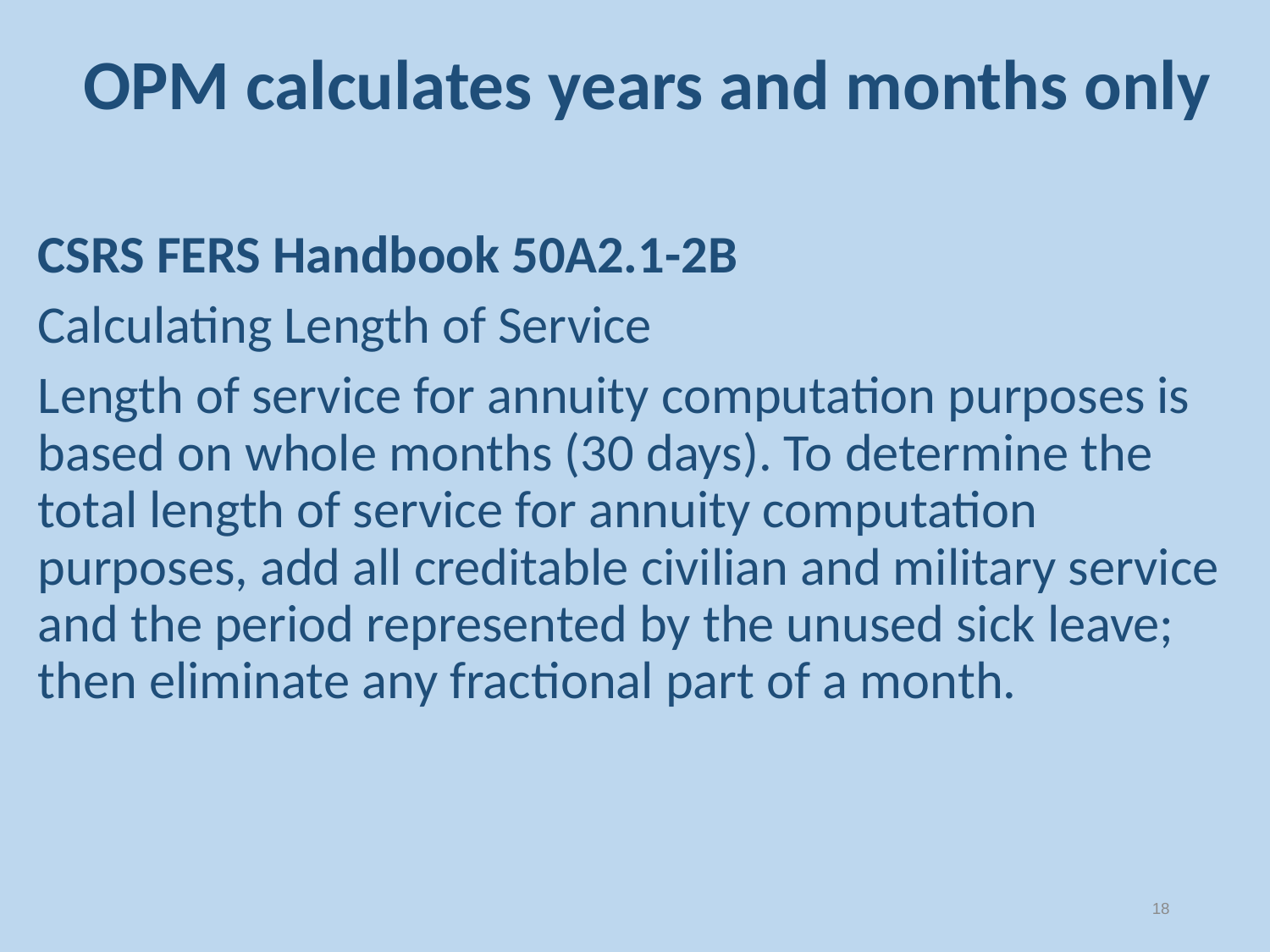

OPM calculates years and months only

CSRS FERS Handbook 50A2.1-2B
Calculating Length of Service
Length of service for annuity computation purposes is based on whole months (30 days). To determine the total length of service for annuity computation purposes, add all creditable civilian and military service and the period represented by the unused sick leave; then eliminate any fractional part of a month.

18